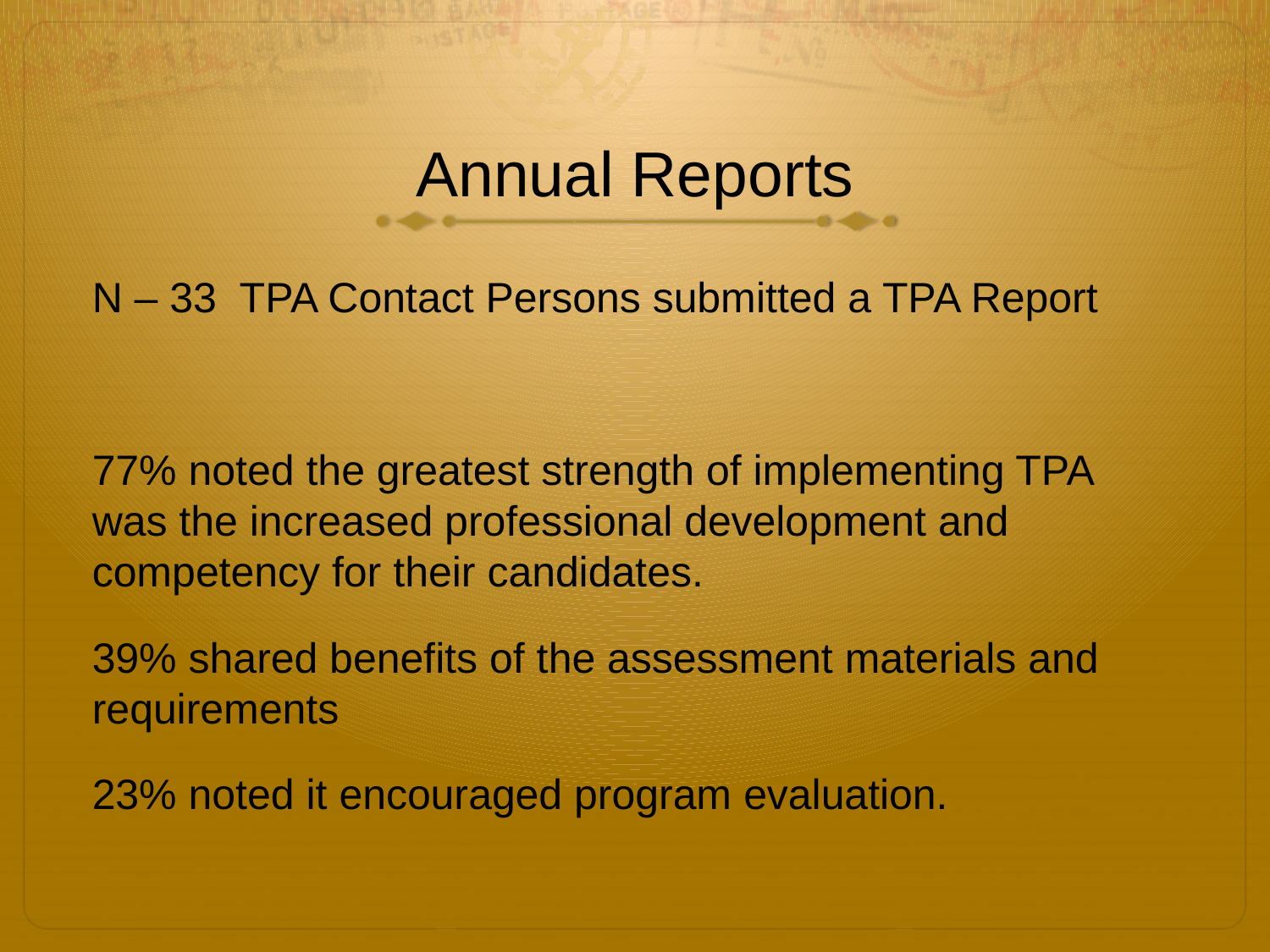

# Annual Reports
N – 33  TPA Contact Persons submitted a TPA Report

77% noted the greatest strength of implementing TPA was the increased professional development and competency for their candidates.
39% shared benefits of the assessment materials and requirements
23% noted it encouraged program evaluation.